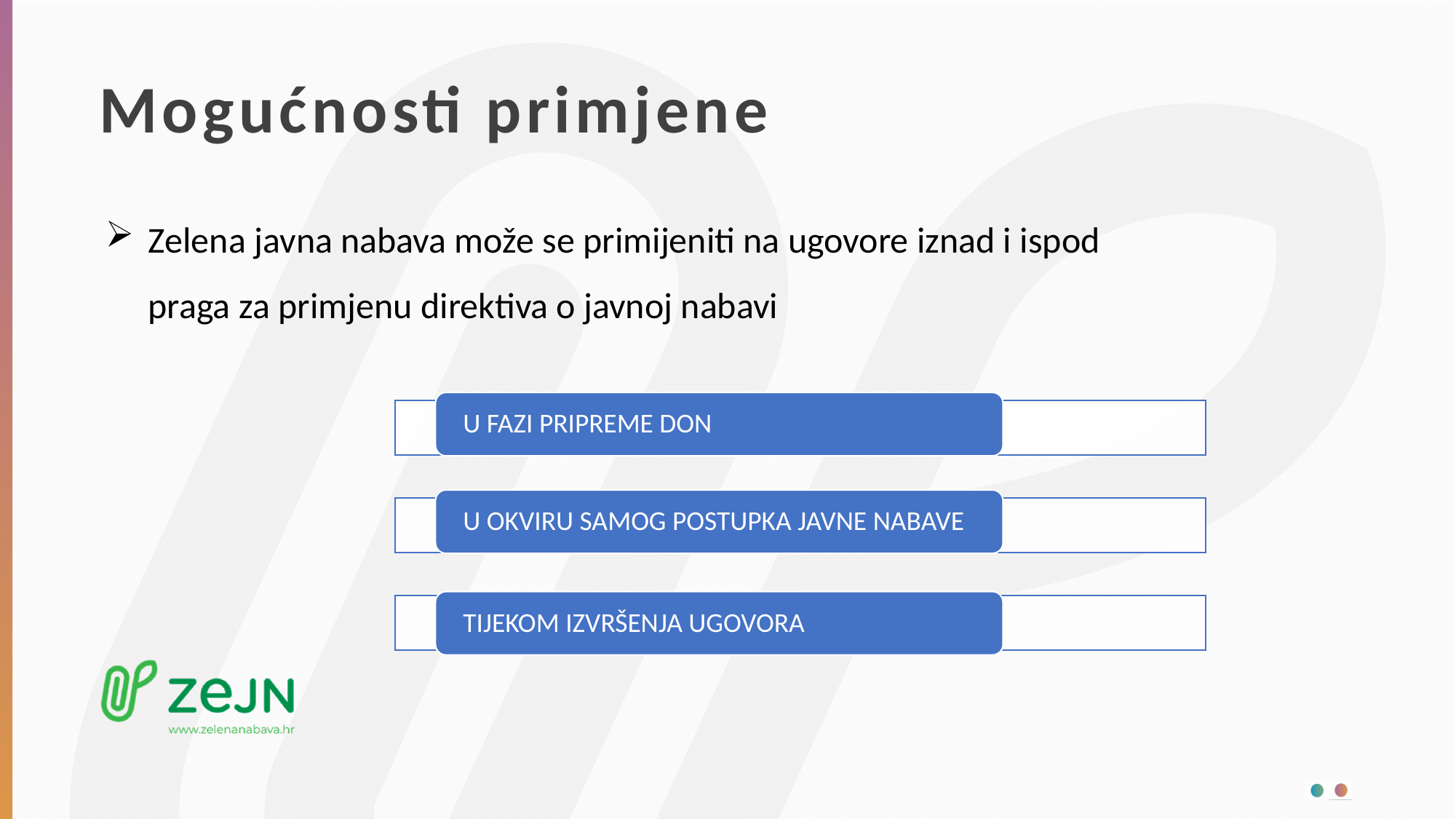

Mogućnosti primjene
Zelena javna nabava može se primijeniti na ugovore iznad i ispod praga za primjenu direktiva o javnoj nabavi
U FAZI PRIPREME DON
U OKVIRU SAMOG POSTUPKA JAVNE NABAVE
TIJEKOM IZVRŠENJA UGOVORA